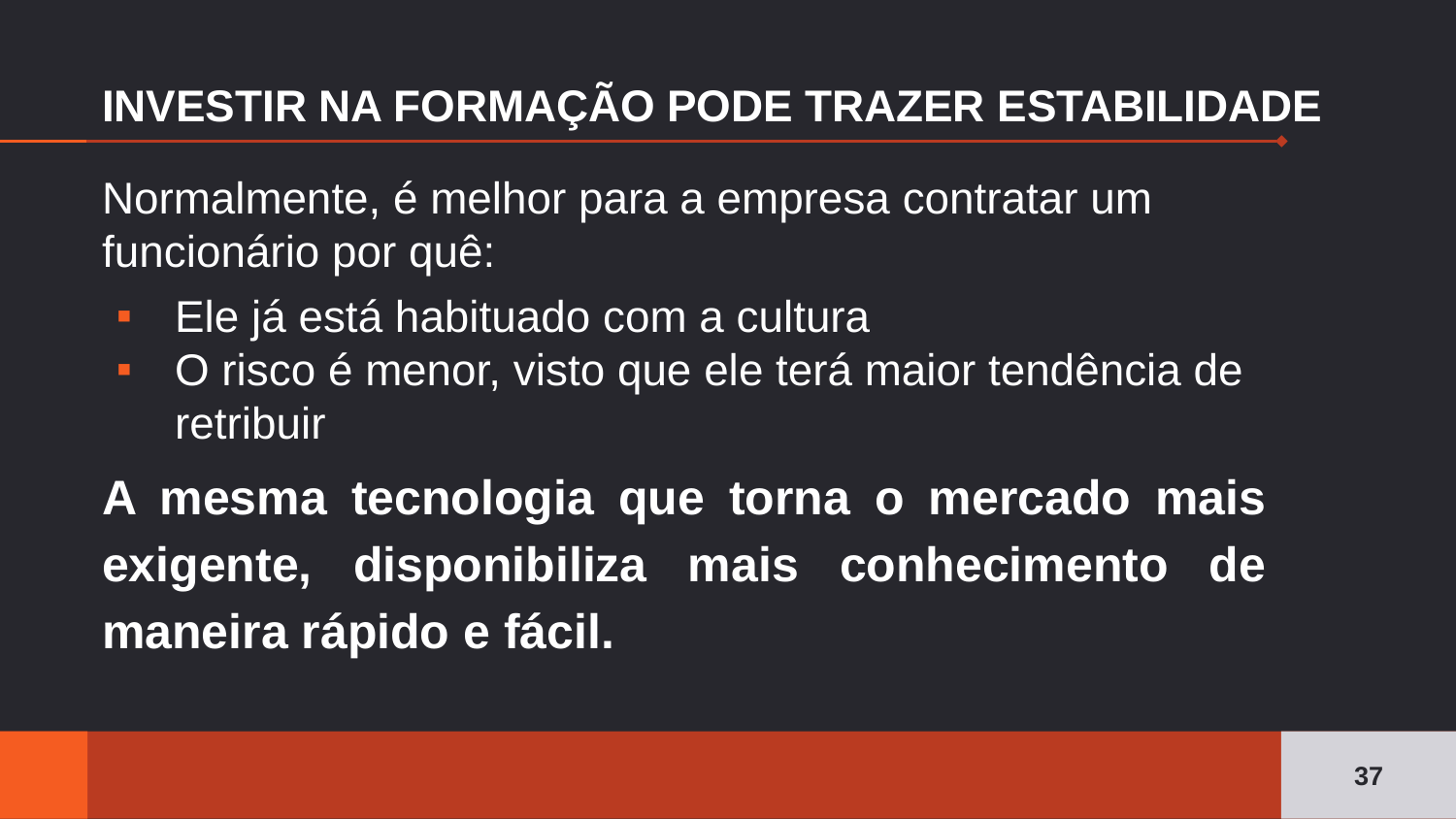

# INVESTIR NA FORMAÇÃO PODE TRAZER ESTABILIDADE
Normalmente, é melhor para a empresa contratar um funcionário por quê:
Ele já está habituado com a cultura
O risco é menor, visto que ele terá maior tendência de retribuir
A mesma tecnologia que torna o mercado mais exigente, disponibiliza mais conhecimento de maneira rápido e fácil.
37